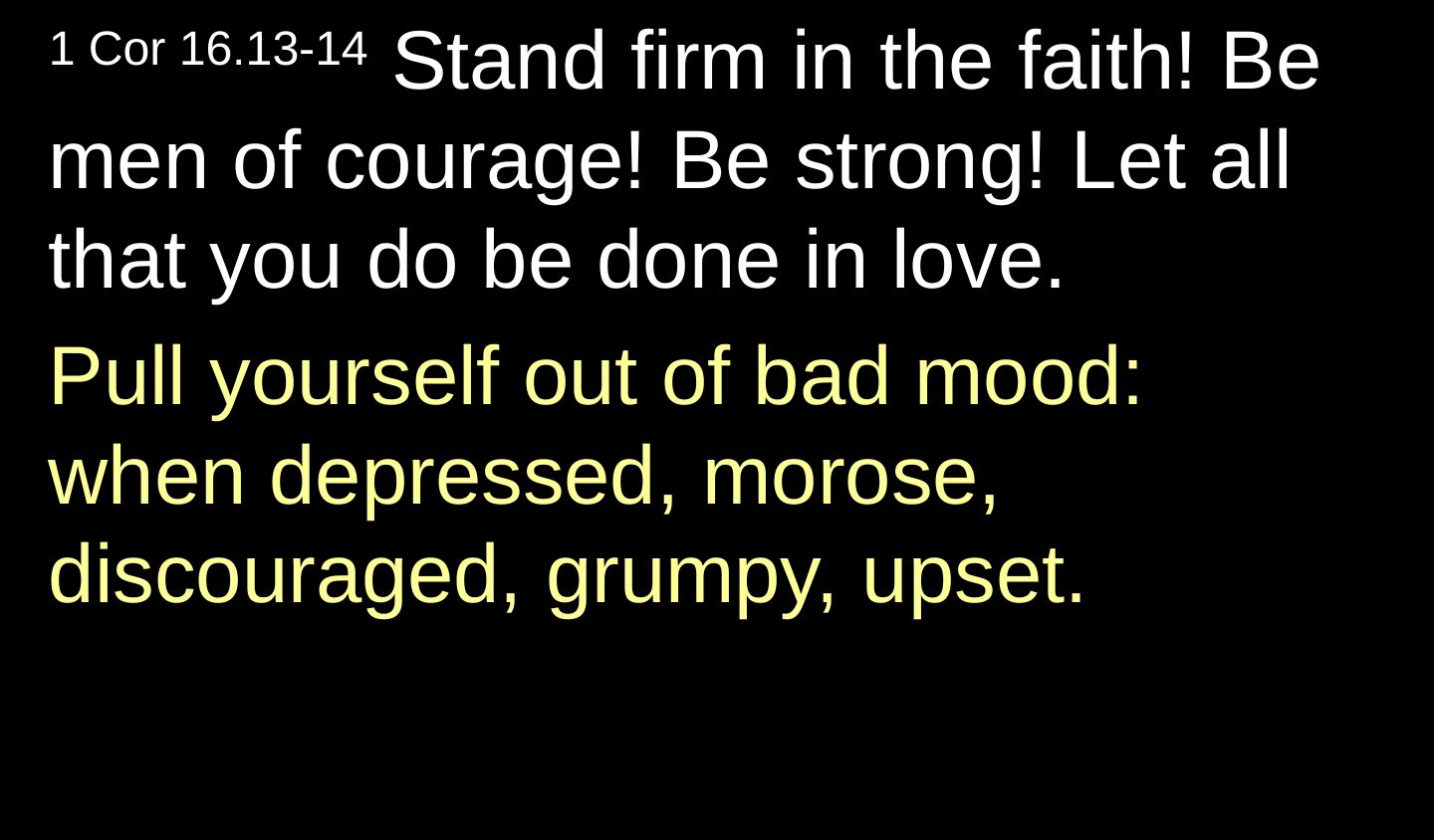

1 Cor 16.13-14 Stand firm in the faith! Be men of courage! Be strong! Let all that you do be done in love.
Pull yourself out of bad mood:  when depressed, morose, discouraged, grumpy, upset.